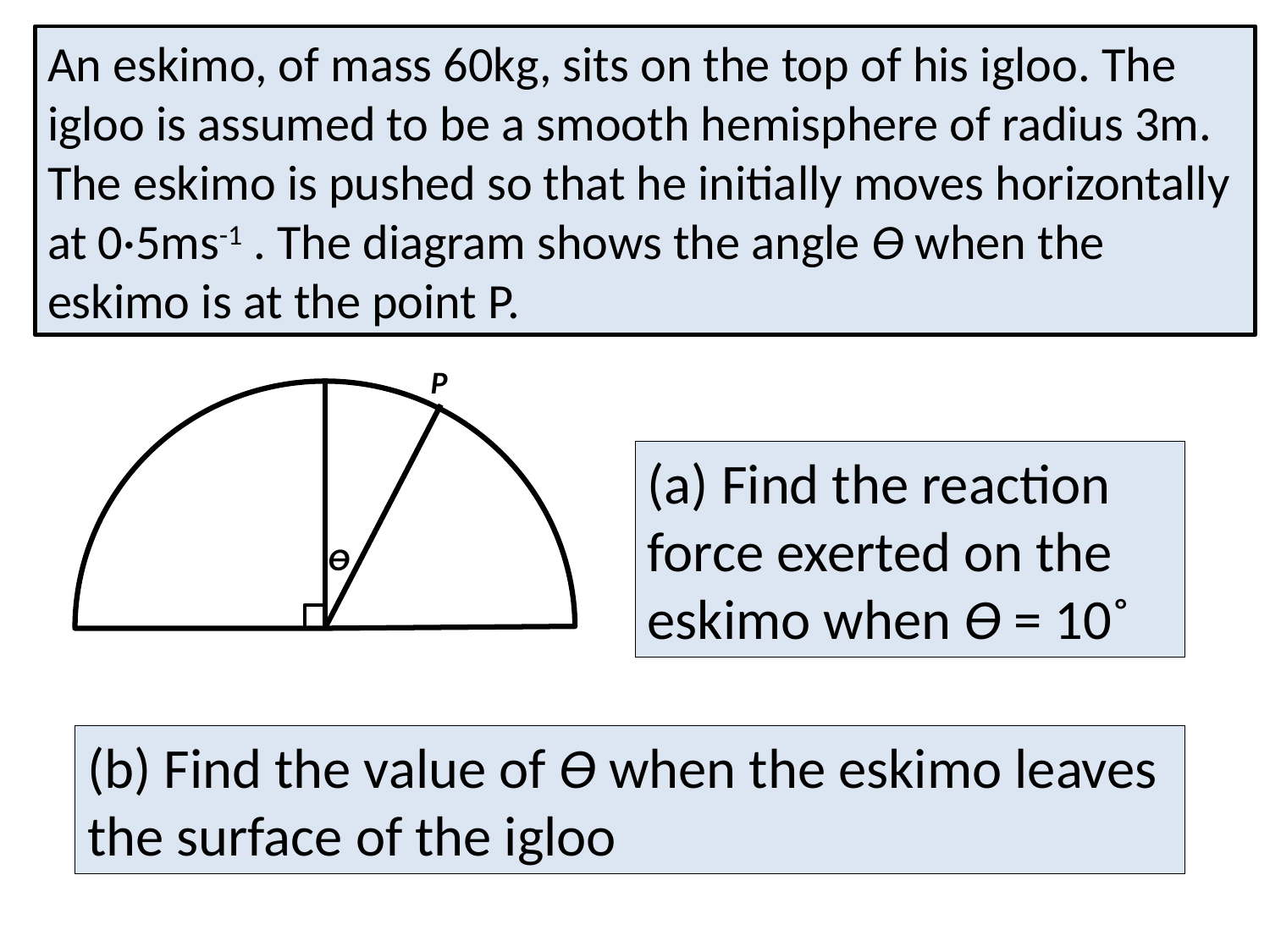

An eskimo, of mass 60kg, sits on the top of his igloo. The igloo is assumed to be a smooth hemisphere of radius 3m. The eskimo is pushed so that he initially moves horizontally at 0·5ms-1 . The diagram shows the angle Ɵ when the eskimo is at the point P.
P
Ɵ

(a) Find the reaction force exerted on the eskimo when Ɵ = 10˚
(b) Find the value of Ɵ when the eskimo leaves the surface of the igloo